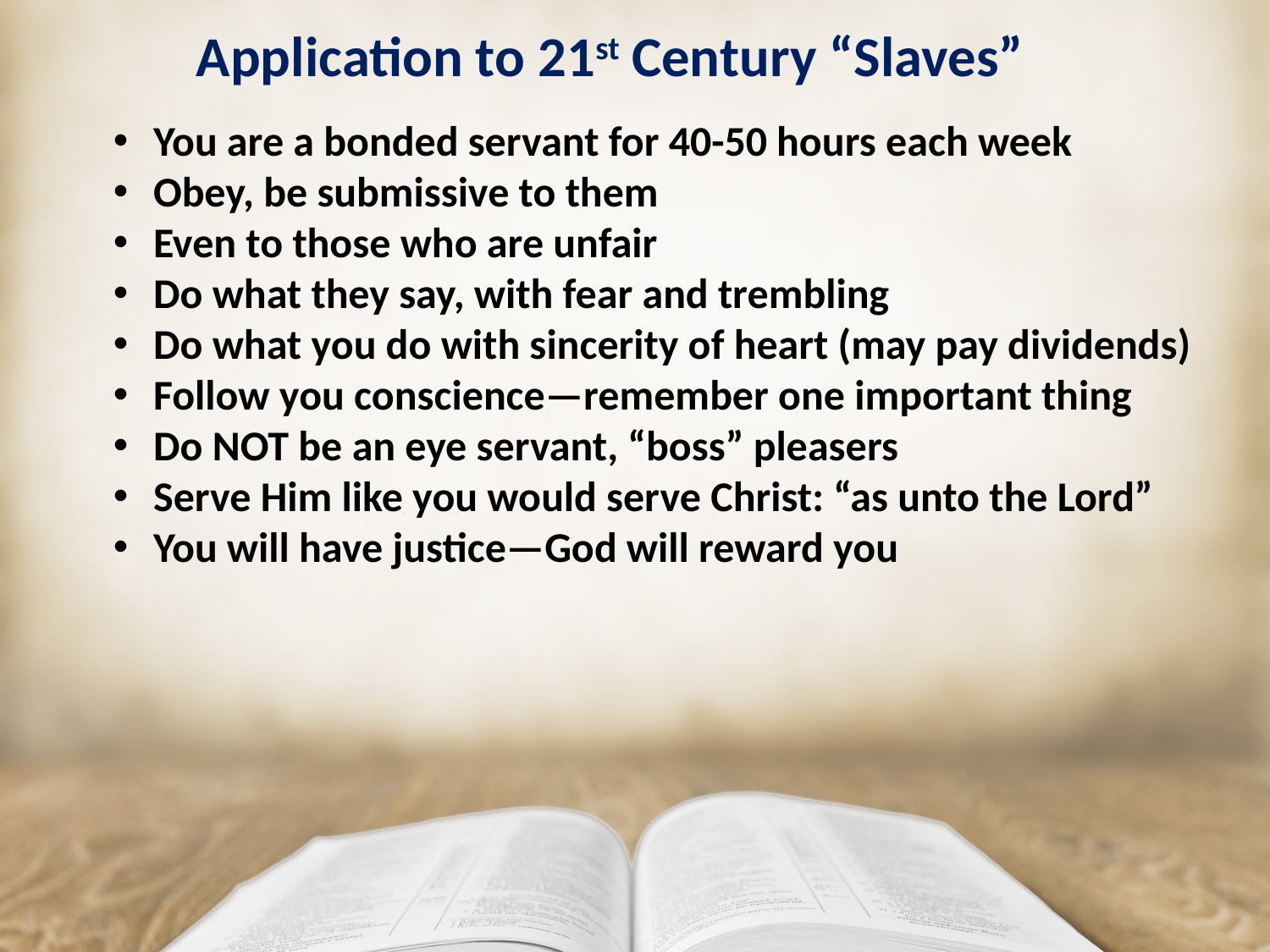

# Application to 21st Century “Slaves”
You are a bonded servant for 40-50 hours each week
Obey, be submissive to them
Even to those who are unfair
Do what they say, with fear and trembling
Do what you do with sincerity of heart (may pay dividends)
Follow you conscience—remember one important thing
Do NOT be an eye servant, “boss” pleasers
Serve Him like you would serve Christ: “as unto the Lord”
You will have justice—God will reward you